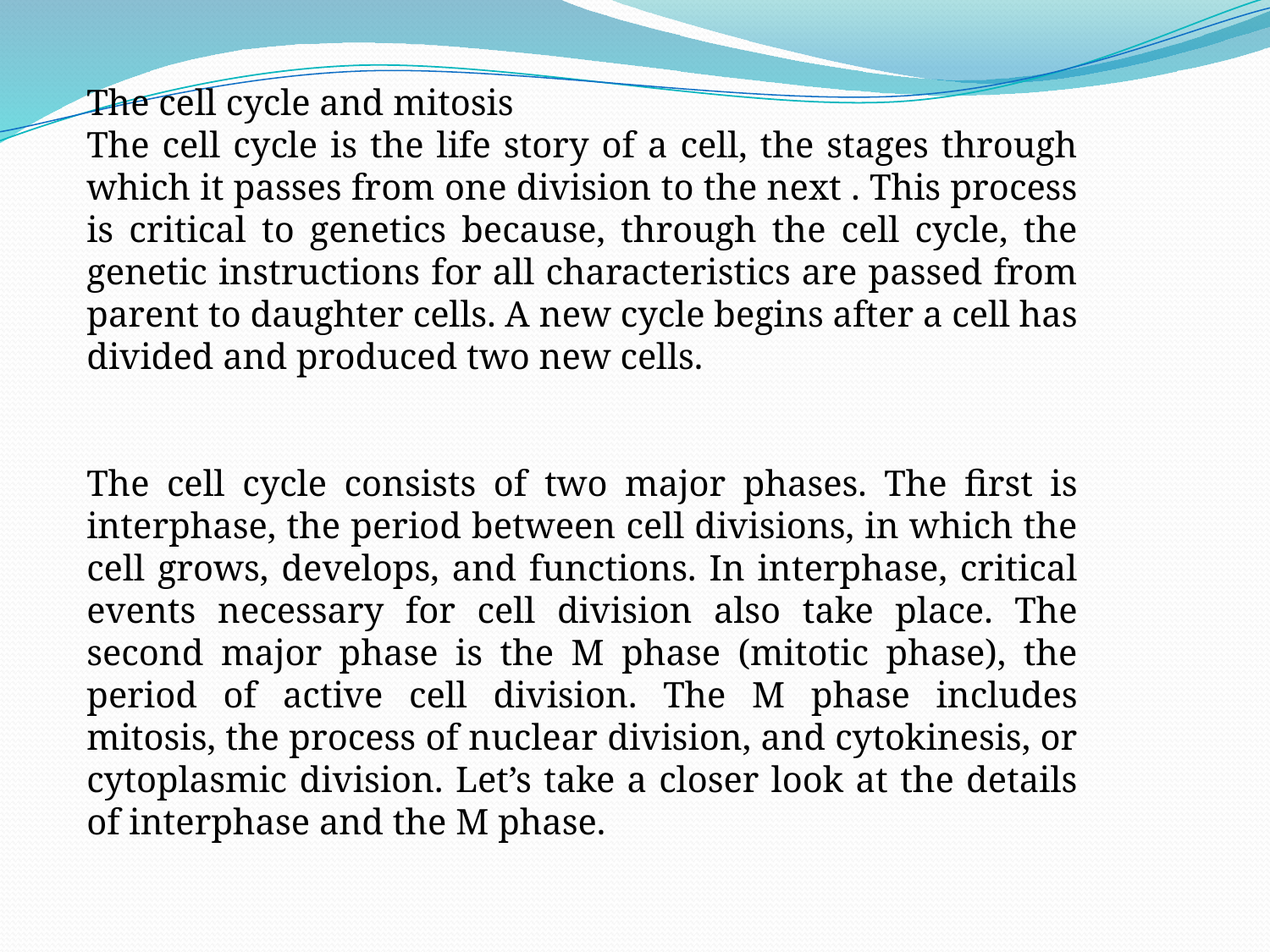

The cell cycle and mitosis
The cell cycle is the life story of a cell, the stages through which it passes from one division to the next . This process is critical to genetics because, through the cell cycle, the genetic instructions for all characteristics are passed from parent to daughter cells. A new cycle begins after a cell has divided and produced two new cells.

The cell cycle consists of two major phases. The first is interphase, the period between cell divisions, in which the cell grows, develops, and functions. In interphase, critical events necessary for cell division also take place. The second major phase is the M phase (mitotic phase), the period of active cell division. The M phase includes mitosis, the process of nuclear division, and cytokinesis, or cytoplasmic division. Let’s take a closer look at the details of interphase and the M phase.